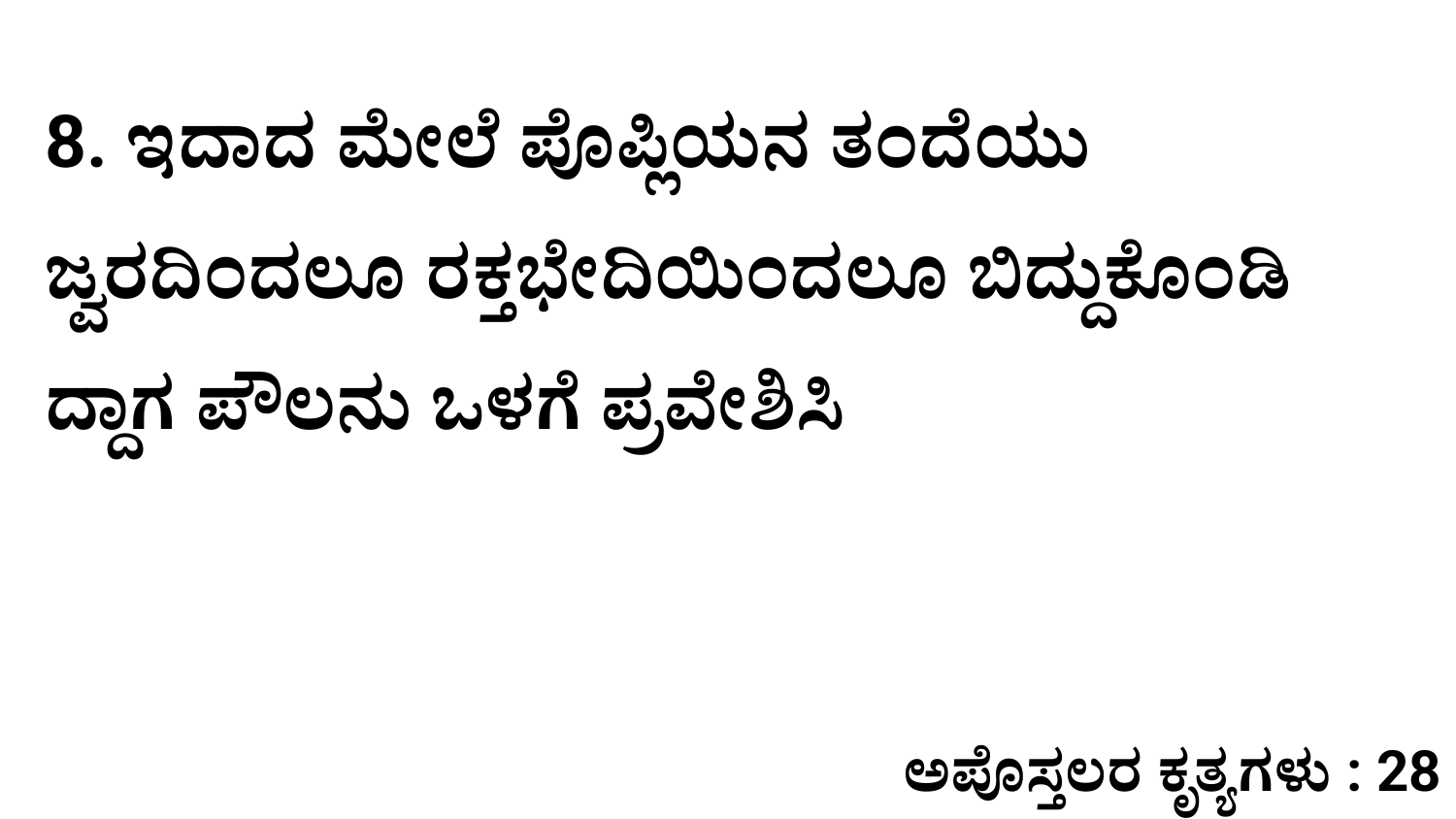

8. ಇದಾದ ಮೇಲೆ ಪೊಪ್ಲಿಯನ ತಂದೆಯು ಜ್ವರದಿಂದಲೂ ರಕ್ತಭೇದಿಯಿಂದಲೂ ಬಿದ್ದುಕೊಂಡಿ ದ್ದಾಗ ಪೌಲನು ಒಳಗೆ ಪ್ರವೇಶಿಸಿ
ಅಪೊಸ್ತಲರ ಕೃತ್ಯಗಳು : 28